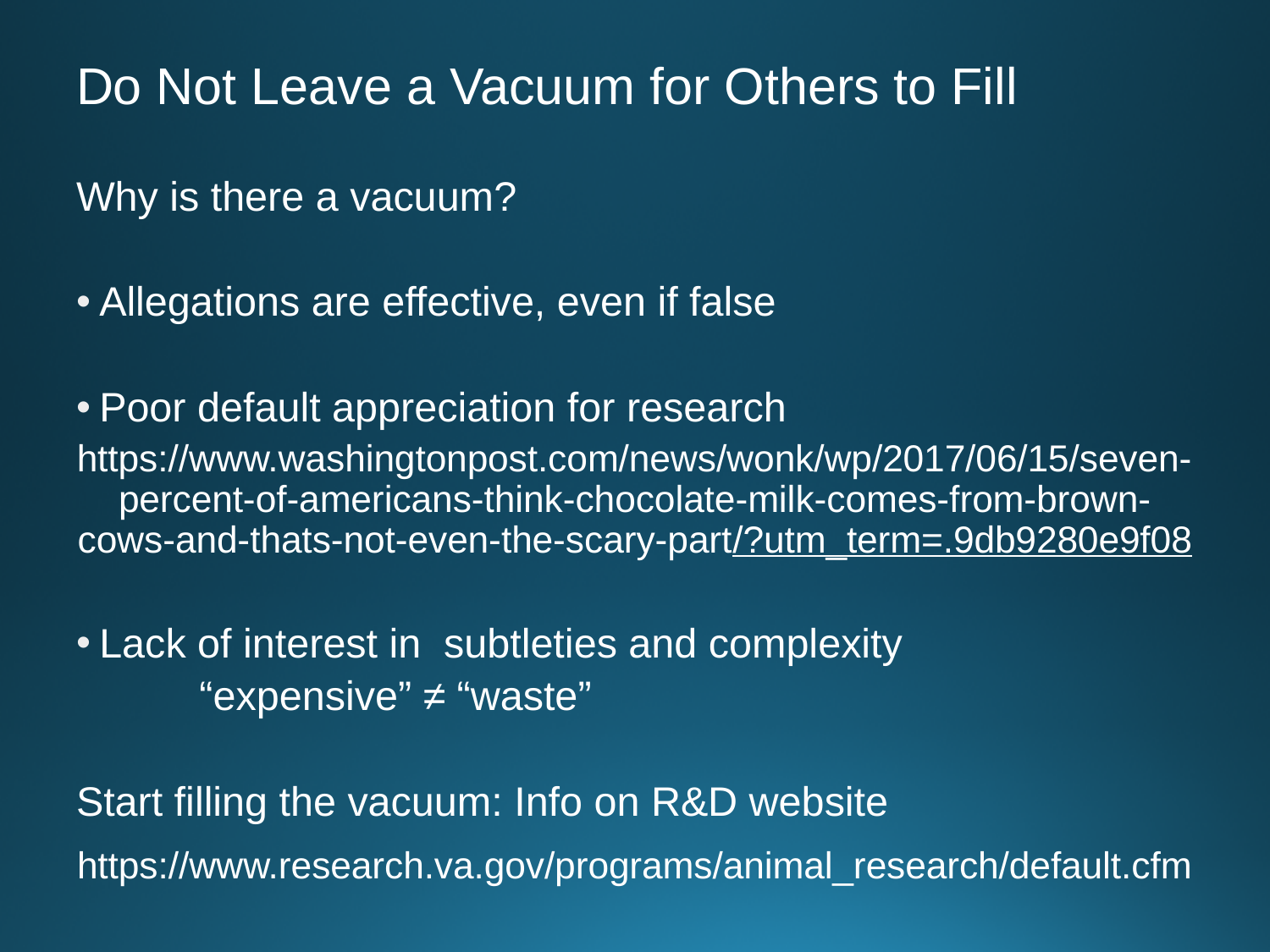

# Do Not Leave a Vacuum for Others to Fill
Why is there a vacuum?

Allegations are effective, even if false

Poor default appreciation for research
https://www.washingtonpost.com/news/wonk/wp/2017/06/15/seven-percent-of-americans-think-chocolate-milk-comes-from-brown-cows-and-thats-not-even-the-scary-part/?utm_term=.9db9280e9f08

Lack of interest in  subtleties and complexity
	“expensive” ≠ “waste”

Start filling the vacuum: Info on R&D website
https://www.research.va.gov/programs/animal_research/default.cfm